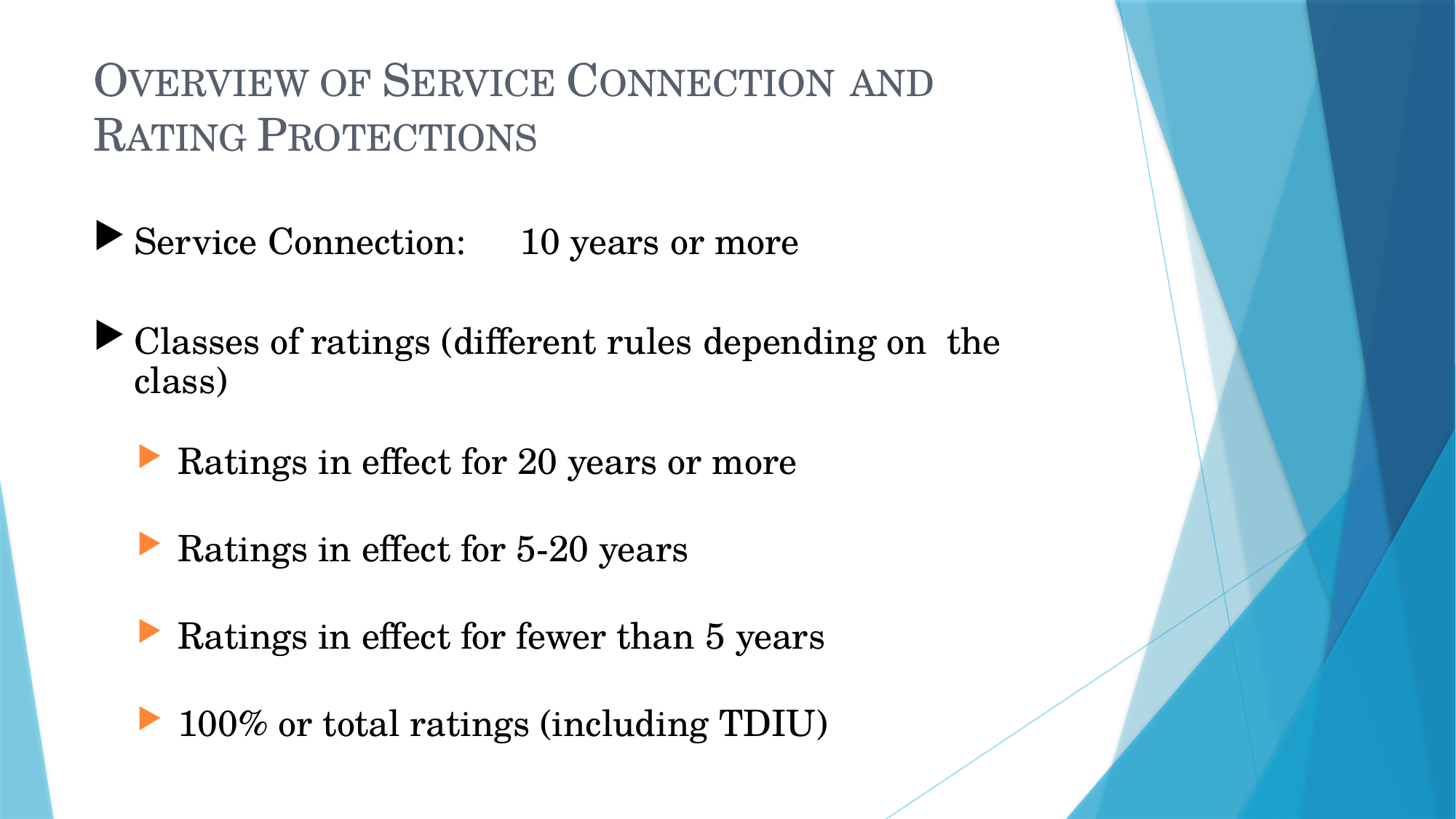

# OVERVIEW OF SERVICE CONNECTION AND RATING PROTECTIONS
Service Connection:	10 years or more

Classes of ratings (different rules depending on  the class)

Ratings in effect for 20 years or more

Ratings in effect for 5-20 years

Ratings in effect for fewer than 5 years

100% or total ratings (including TDIU)